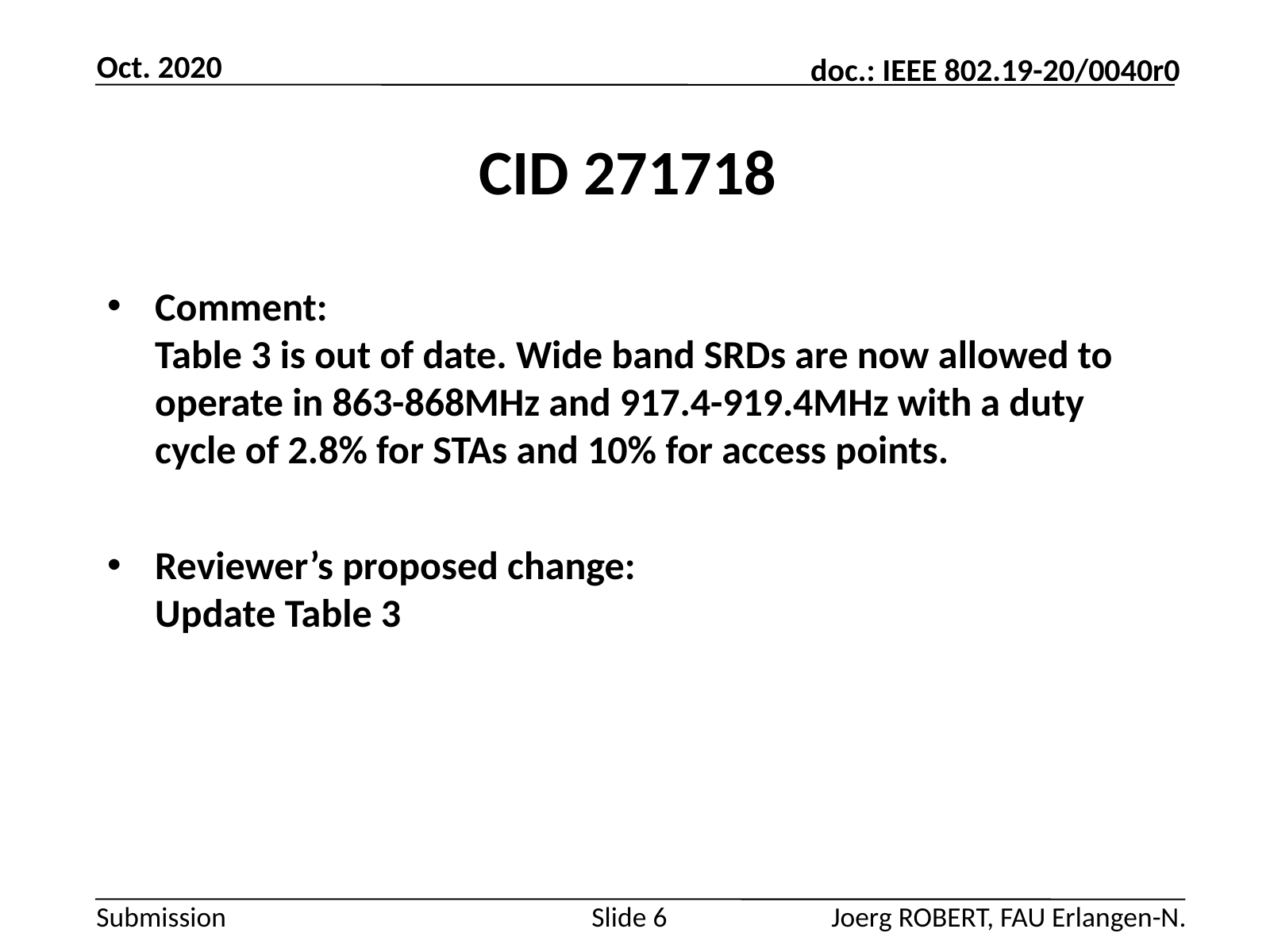

Oct. 2020
# CID 271718
Comment:
Table 3 is out of date. Wide band SRDs are now allowed to operate in 863-868MHz and 917.4-919.4MHz with a duty cycle of 2.8% for STAs and 10% for access points.

Reviewer’s proposed change:
Update Table 3
Slide 6
Joerg ROBERT, FAU Erlangen-N.